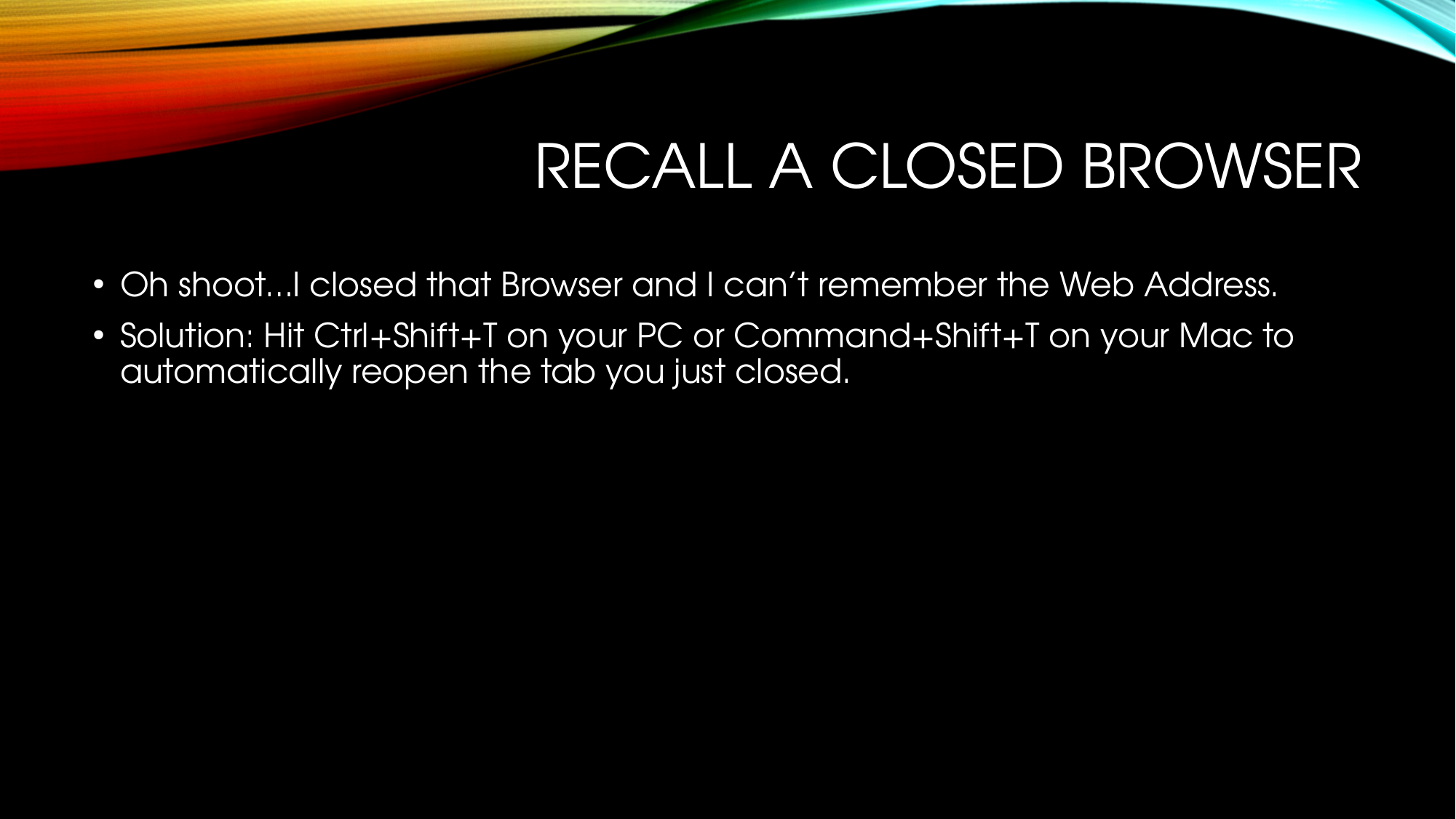

# Recall a closed browser
Oh shoot…I closed that Browser and I can’t remember the Web Address.
Solution: Hit Ctrl+Shift+T on your PC or Command+Shift+T on your Mac to automatically reopen the tab you just closed.